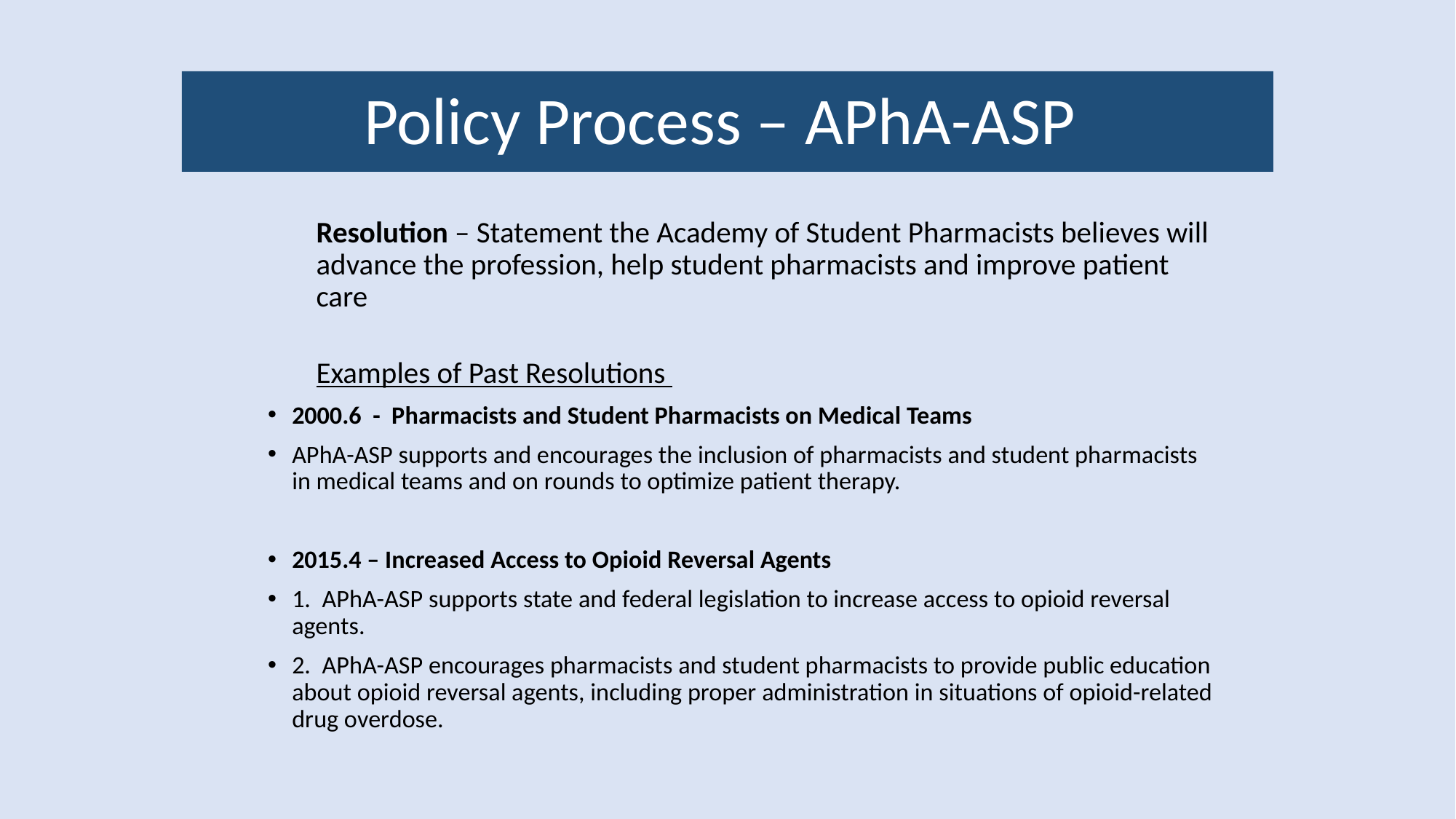

# Policy Process – APhA-ASP

Resolution – Statement the Academy of Student Pharmacists believes will advance the profession, help student pharmacists and improve patient care

Examples of Past Resolutions
2000.6  -  Pharmacists and Student Pharmacists on Medical Teams
APhA-ASP supports and encourages the inclusion of pharmacists and student pharmacists in medical teams and on rounds to optimize patient therapy.

2015.4 – Increased Access to Opioid Reversal Agents
1.  APhA-ASP supports state and federal legislation to increase access to opioid reversal agents.
2.  APhA-ASP encourages pharmacists and student pharmacists to provide public education about opioid reversal agents, including proper administration in situations of opioid-related drug overdose.